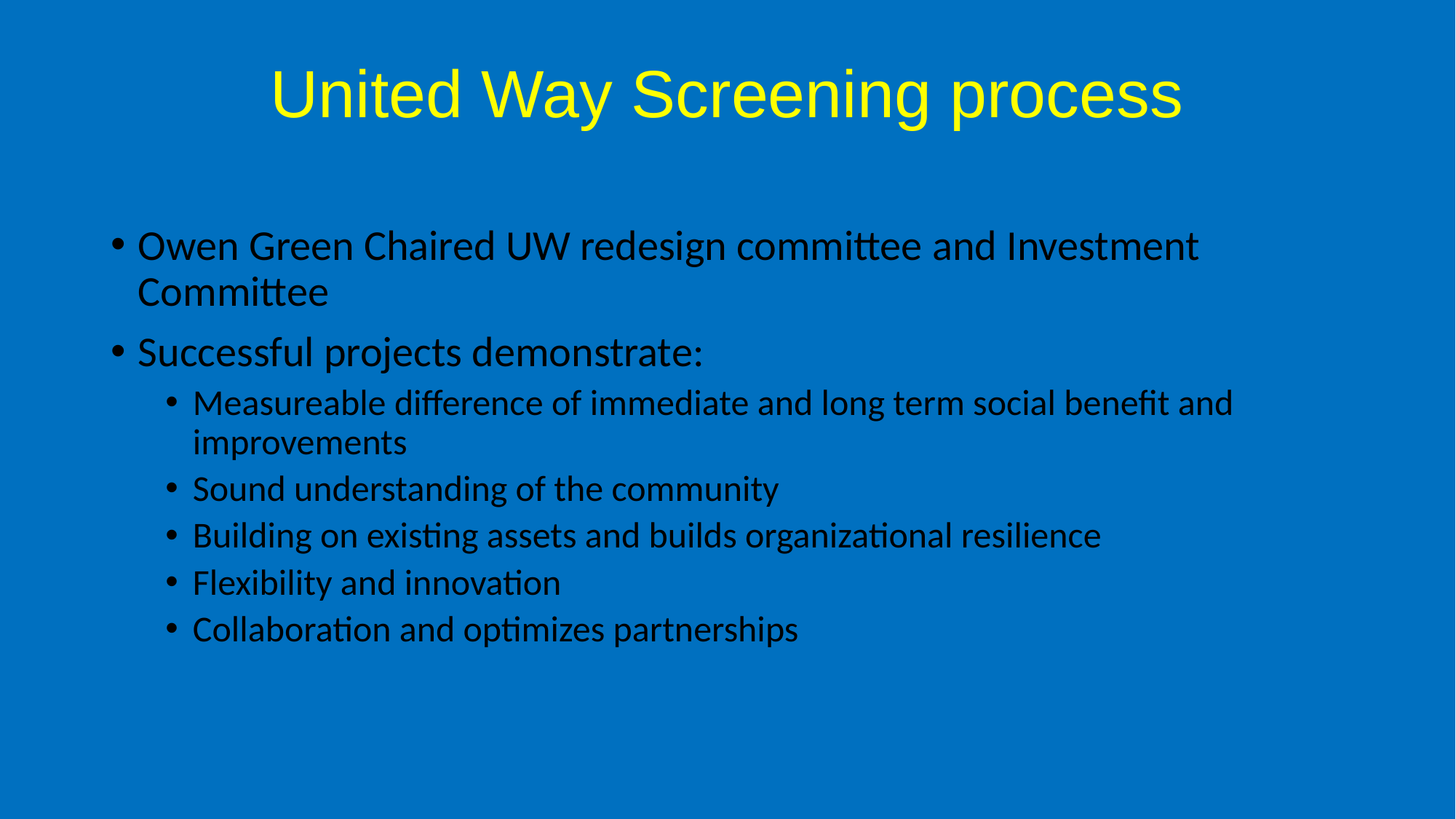

# United Way Screening process
Owen Green Chaired UW redesign committee and Investment Committee
Successful projects demonstrate:
Measureable difference of immediate and long term social benefit and improvements
Sound understanding of the community
Building on existing assets and builds organizational resilience
Flexibility and innovation
Collaboration and optimizes partnerships